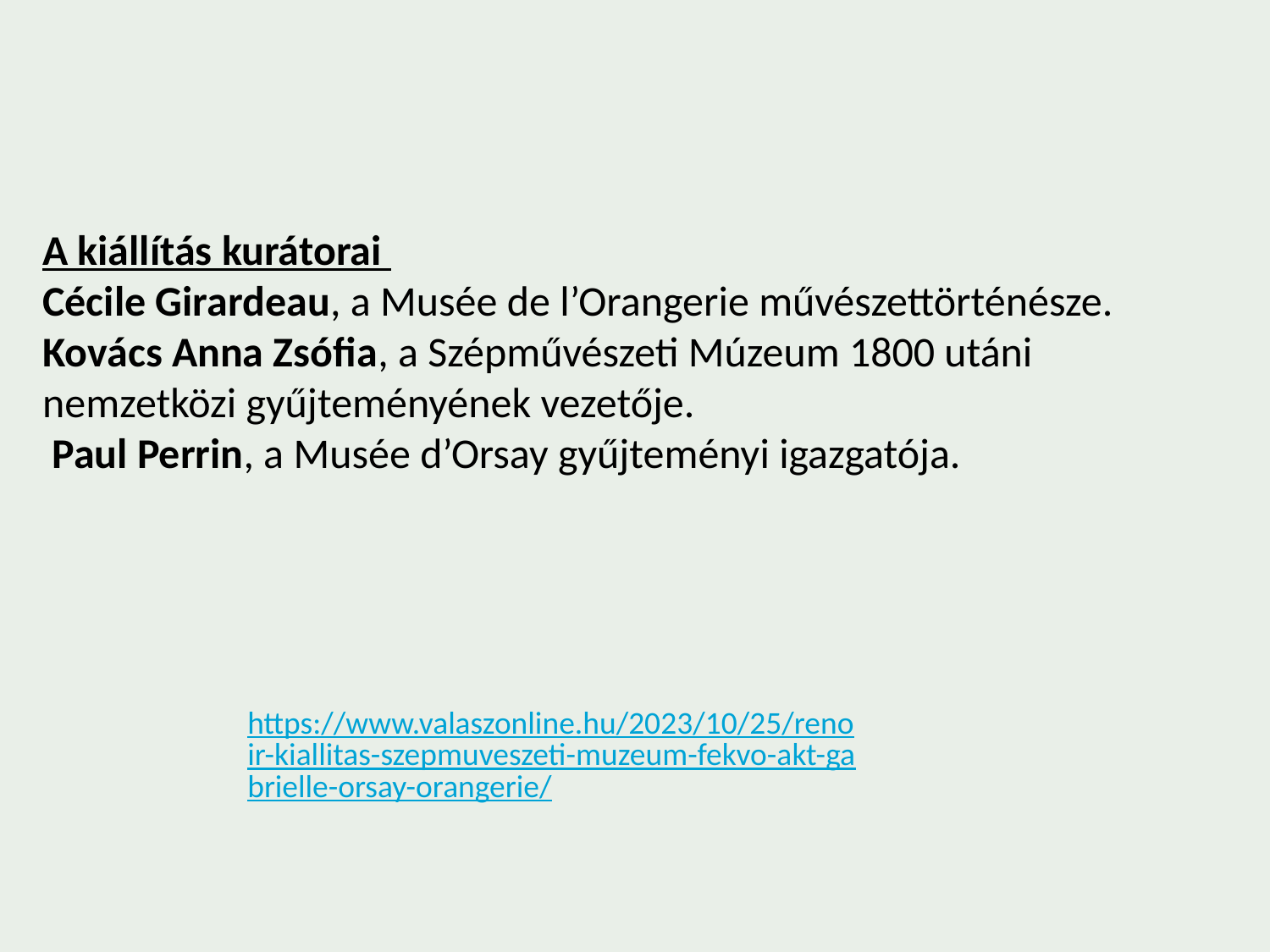

A kiállítás kurátorai
Cécile Girardeau, a Musée de l’Orangerie művészettörténésze.
Kovács Anna Zsófia, a Szépművészeti Múzeum 1800 utáni nemzetközi gyűjteményének vezetője.
 Paul Perrin, a Musée d’Orsay gyűjteményi igazgatója.
https://www.valaszonline.hu/2023/10/25/renoir-kiallitas-szepmuveszeti-muzeum-fekvo-akt-gabrielle-orsay-orangerie/